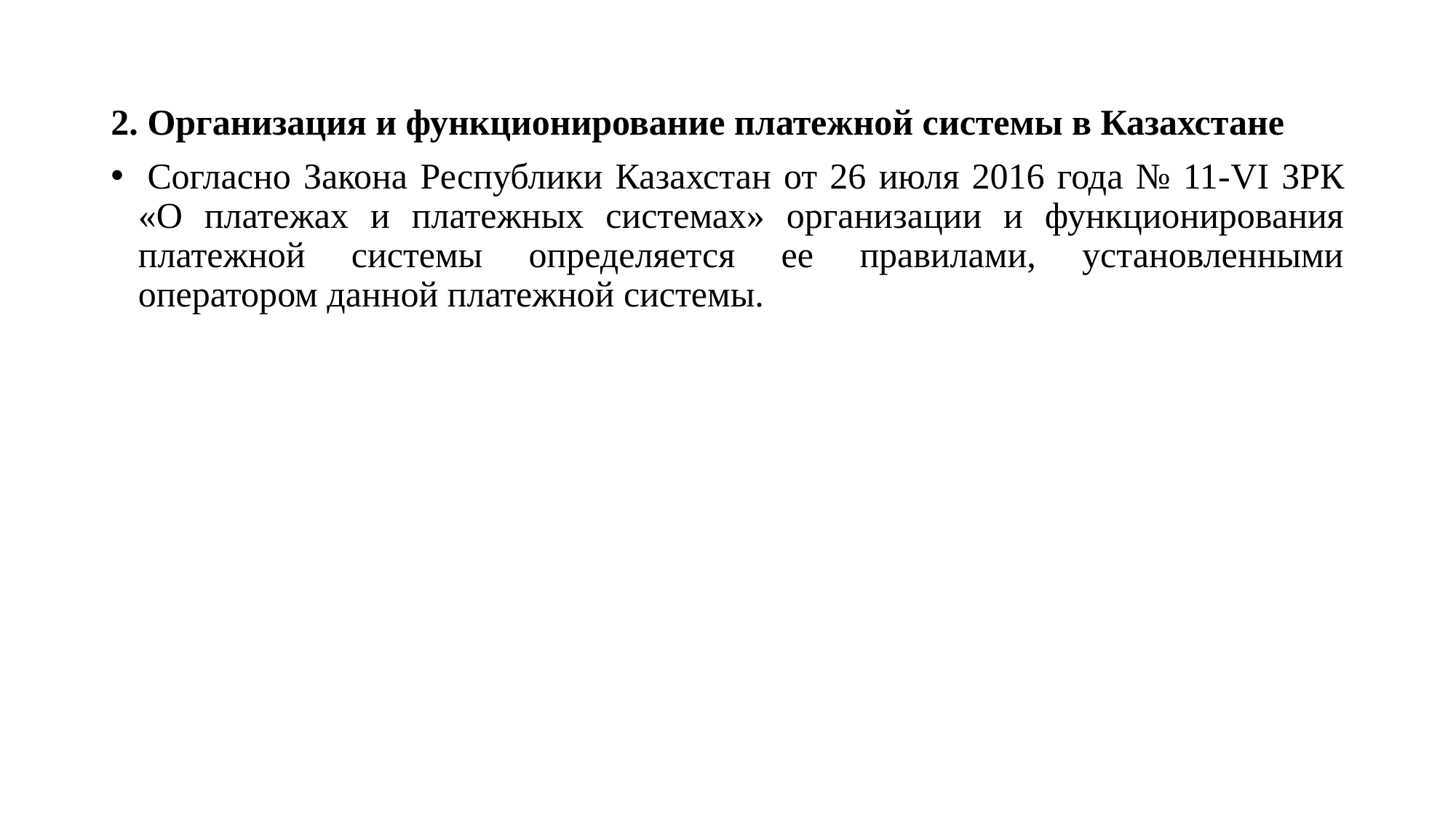

2. Организация и функционирование платежной системы в Казахстане
 Согласно Закона Республики Казахстан от 26 июля 2016 года № 11-VI ЗРК «О платежах и платежных системах» организации и функционирования платежной системы определяется ее правилами, установленными оператором данной платежной системы.